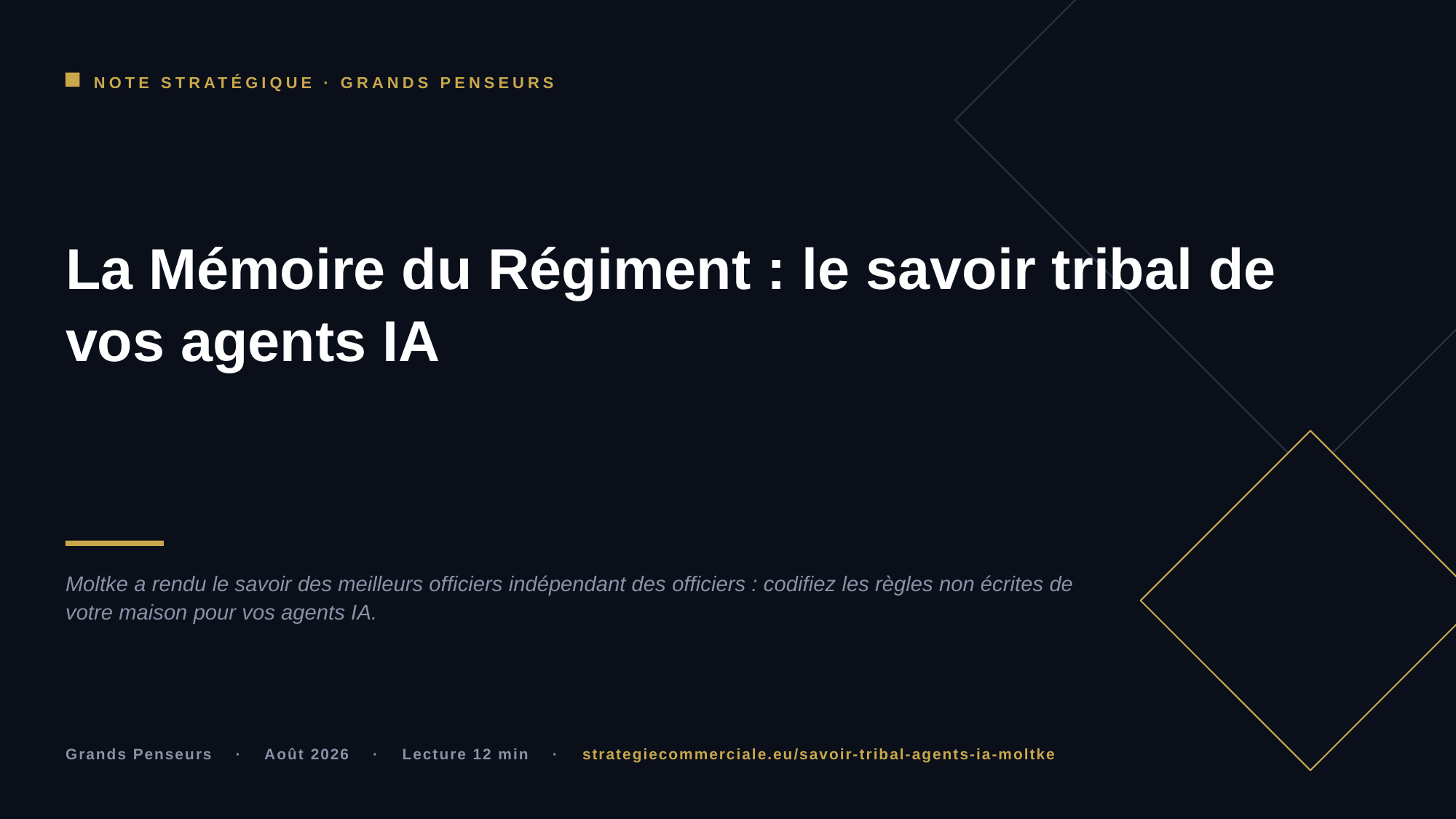

NOTE STRATÉGIQUE · GRANDS PENSEURS

La Mémoire du Régiment : le savoir tribal de vos agents IA

Moltke a rendu le savoir des meilleurs officiers indépendant des officiers : codifiez les règles non écrites de votre maison pour vos agents IA.
Grands Penseurs    ·    Août 2026    ·    Lecture 12 min    ·    strategiecommerciale.eu/savoir-tribal-agents-ia-moltke